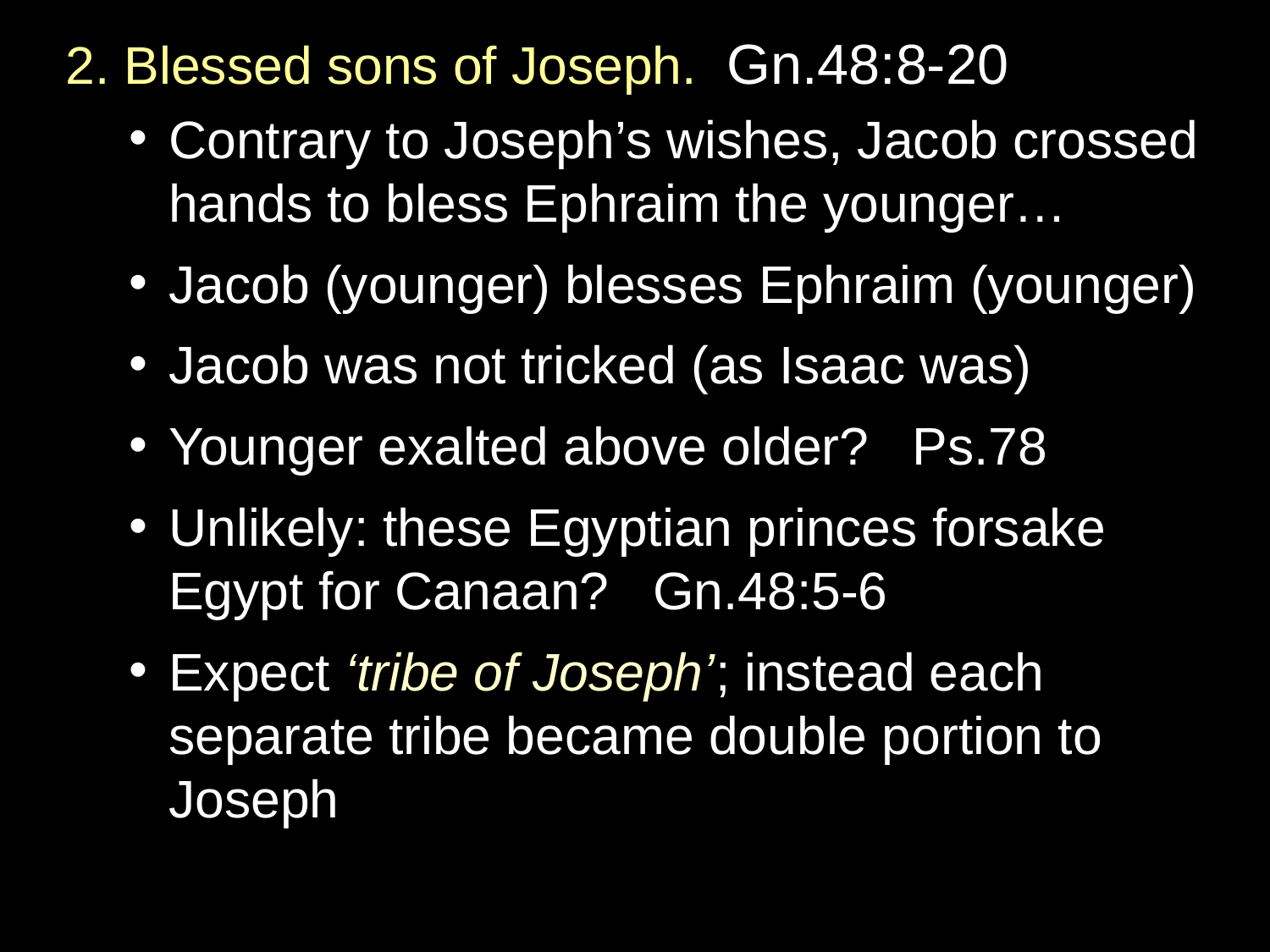

2. Blessed sons of Joseph.  Gn.48:8-20
Contrary to Joseph’s wishes, Jacob crossed hands to bless Ephraim the younger…
Jacob (younger) blesses Ephraim (younger)
Jacob was not tricked (as Isaac was)
Younger exalted above older?   Ps.78
Unlikely: these Egyptian princes forsake Egypt for Canaan?   Gn.48:5-6
Expect ‘tribe of Joseph’; instead each separate tribe became double portion to Joseph